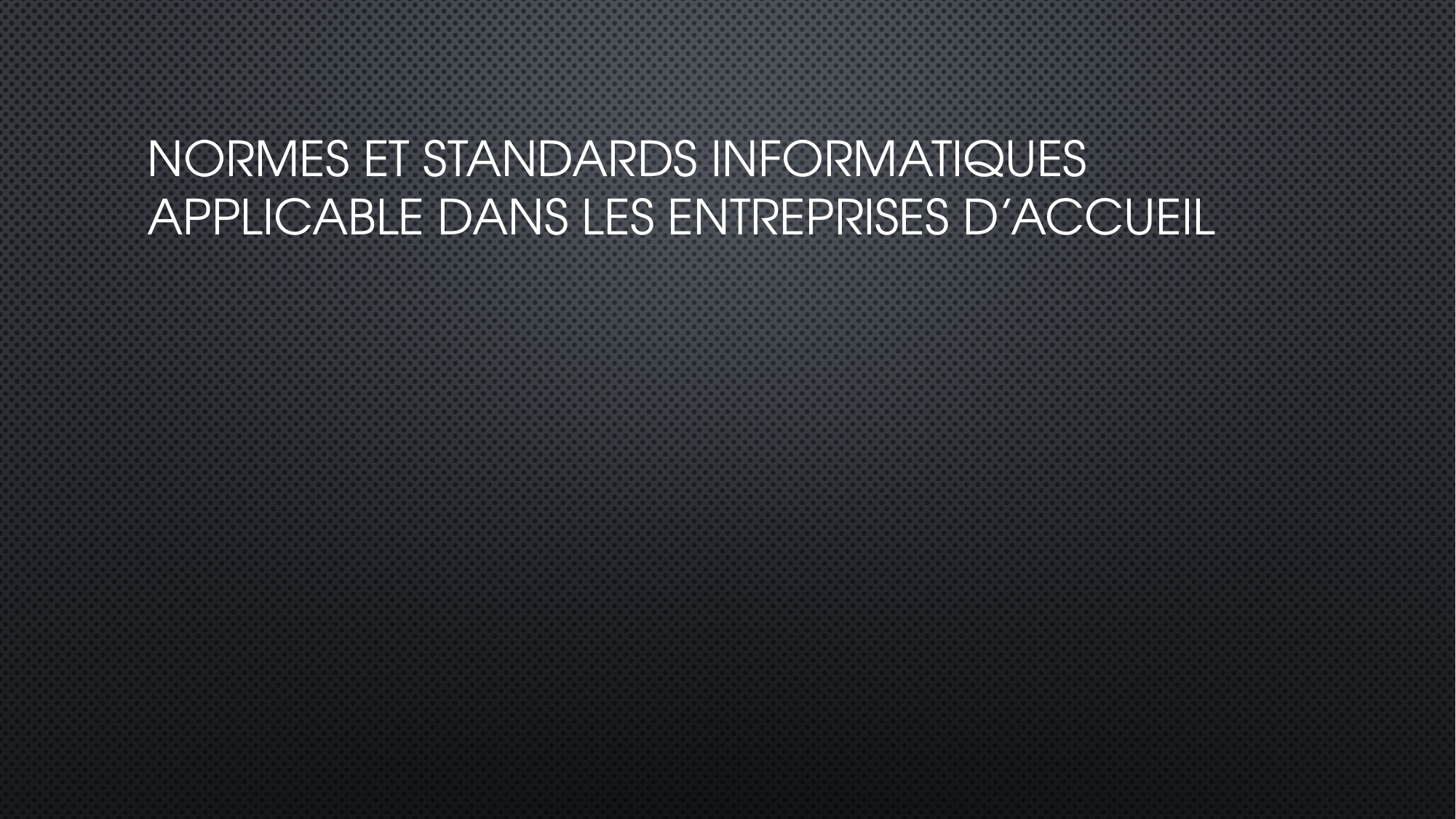

# Normes et standards informatiques applicable dans les entreprises d’accueil